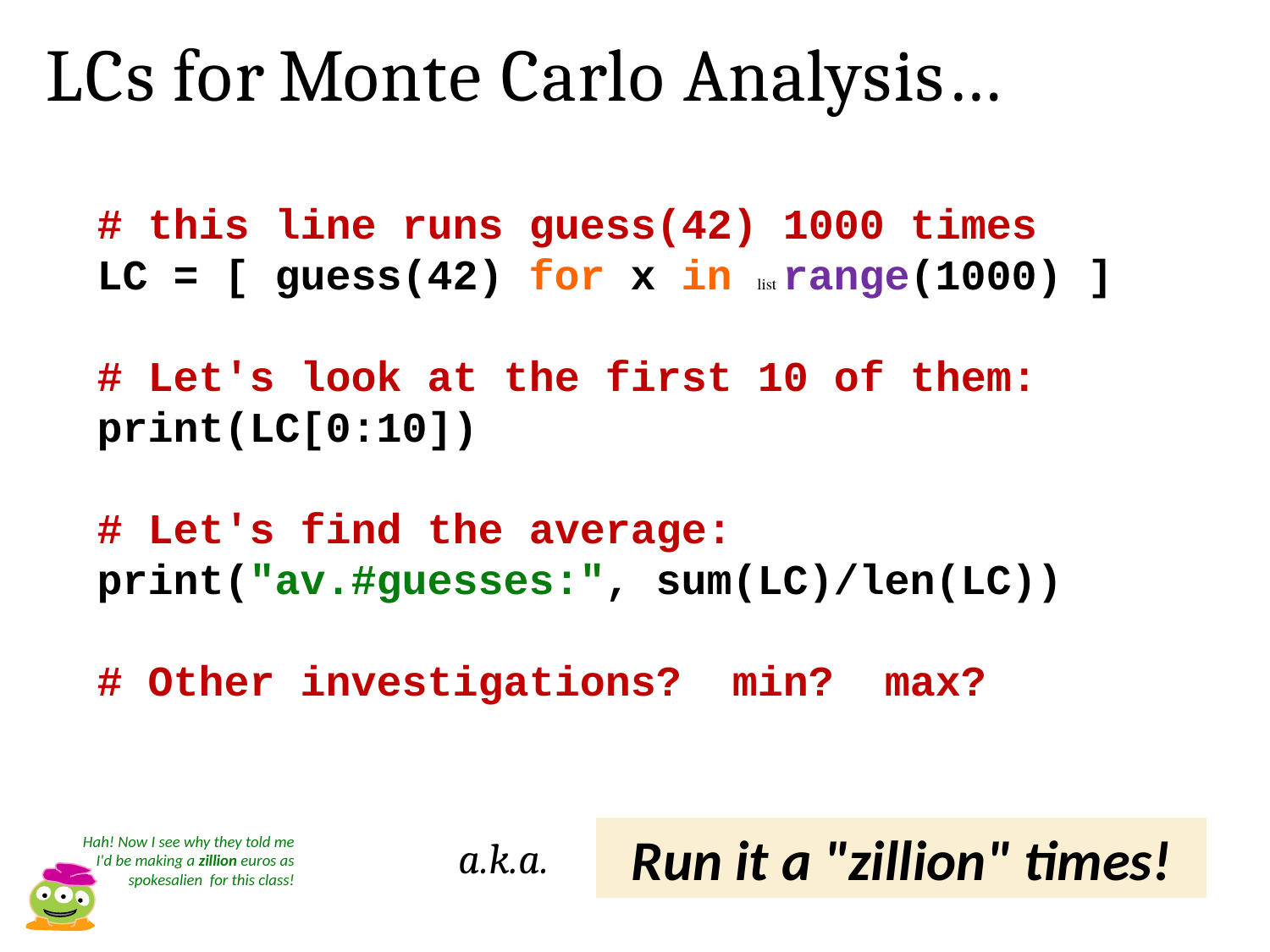

LCs for Monte Carlo Analysis…
# this line runs guess(42) 1000 times
LC = [ guess(42) for x in  range(1000) ]

# Let's look at the first 10 of them:
print(LC[0:10])

# Let's find the average:
print("av.#guesses:", sum(LC)/len(LC))

# Other investigations?  min?  max?
list
Run it a "zillion" times!
a.k.a.
Hah! Now I see why they told me I'd be making a zillion euros as spokesalien  for this class!